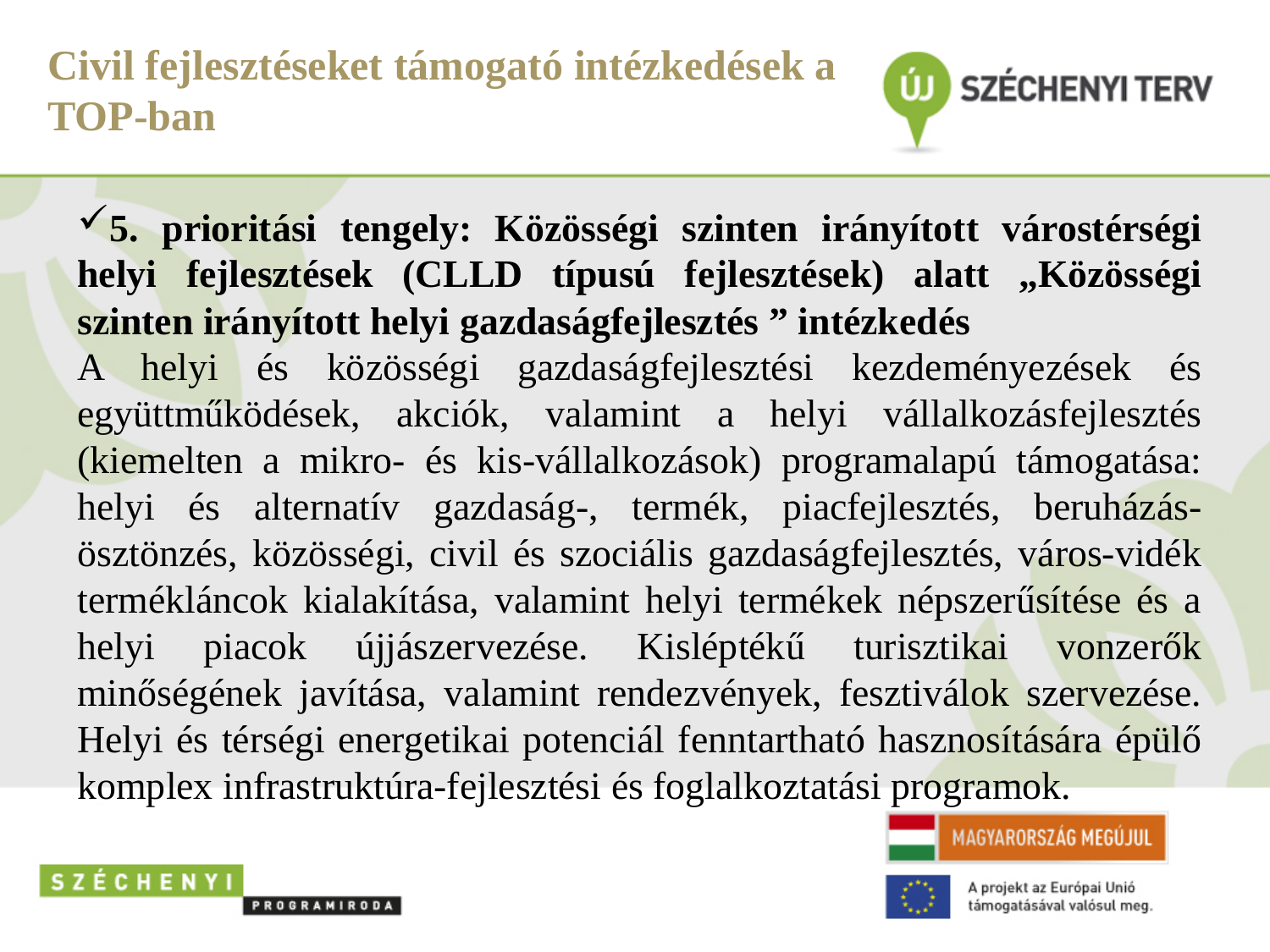

# Civil fejlesztéseket támogató intézkedések a TOP-ban
5. prioritási tengely: Közösségi szinten irányított várostérségi helyi fejlesztések (CLLD típusú fejlesztések) alatt „Közösségi szinten irányított helyi gazdaságfejlesztés ” intézkedés
A helyi és közösségi gazdaságfejlesztési kezdeményezések és együttműködések, akciók, valamint a helyi vállalkozásfejlesztés (kiemelten a mikro- és kis-vállalkozások) programalapú támogatása: helyi és alternatív gazdaság-, termék, piacfejlesztés, beruházás-ösztönzés, közösségi, civil és szociális gazdaságfejlesztés, város-vidék termékláncok kialakítása, valamint helyi termékek népszerűsítése és a helyi piacok újjászervezése. Kisléptékű turisztikai vonzerők minőségének javítása, valamint rendezvények, fesztiválok szervezése. Helyi és térségi energetikai potenciál fenntartható hasznosítására épülő komplex infrastruktúra-fejlesztési és foglalkoztatási programok.